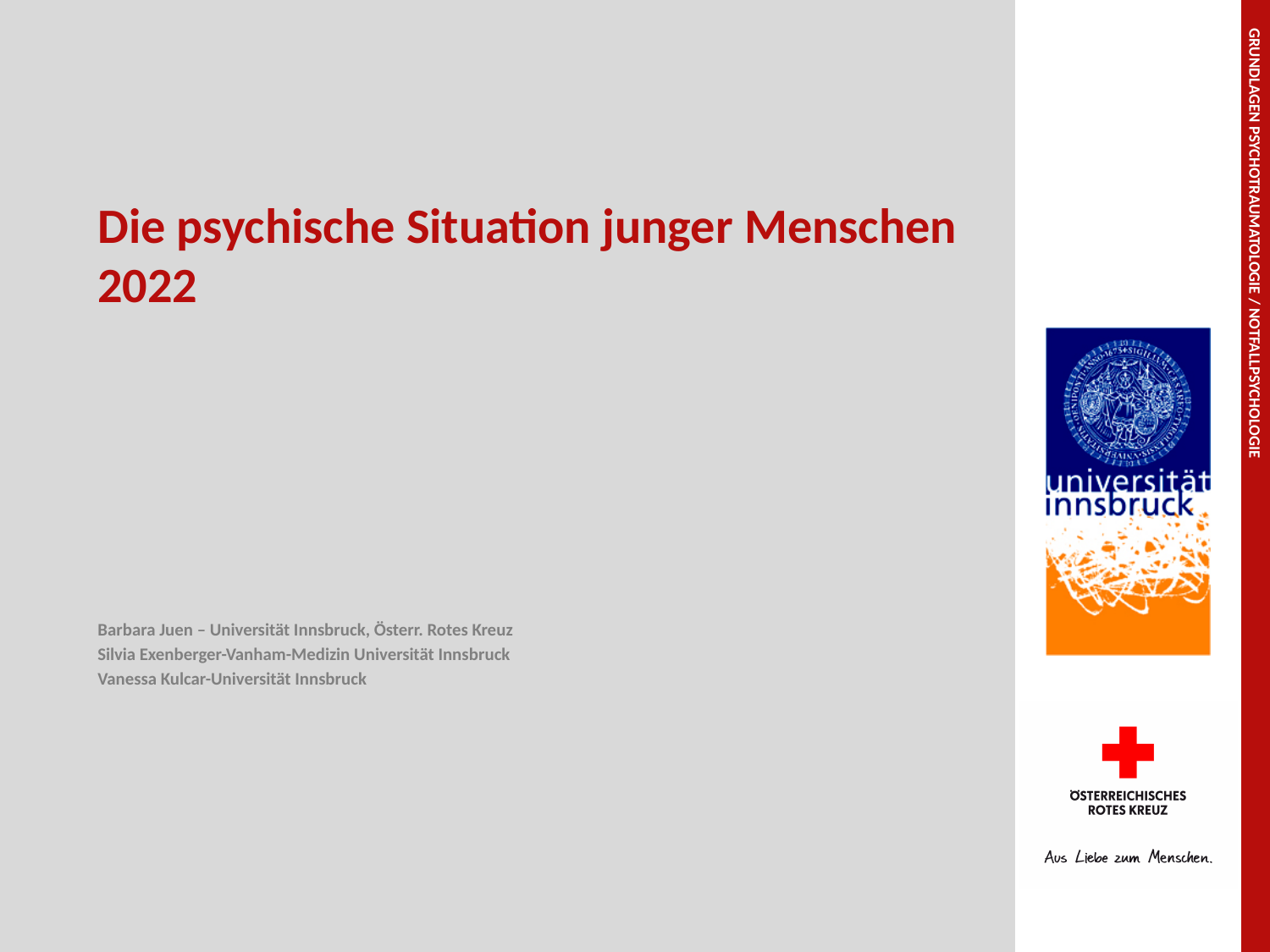

# Die psychische Situation junger Menschen 2022
Grundlagen Psychotraumatologie / Notfallpsychologie

Barbara Juen – Universität Innsbruck, Österr. Rotes Kreuz
Silvia Exenberger-Vanham-Medizin Universität Innsbruck
Vanessa Kulcar-Universität Innsbruck